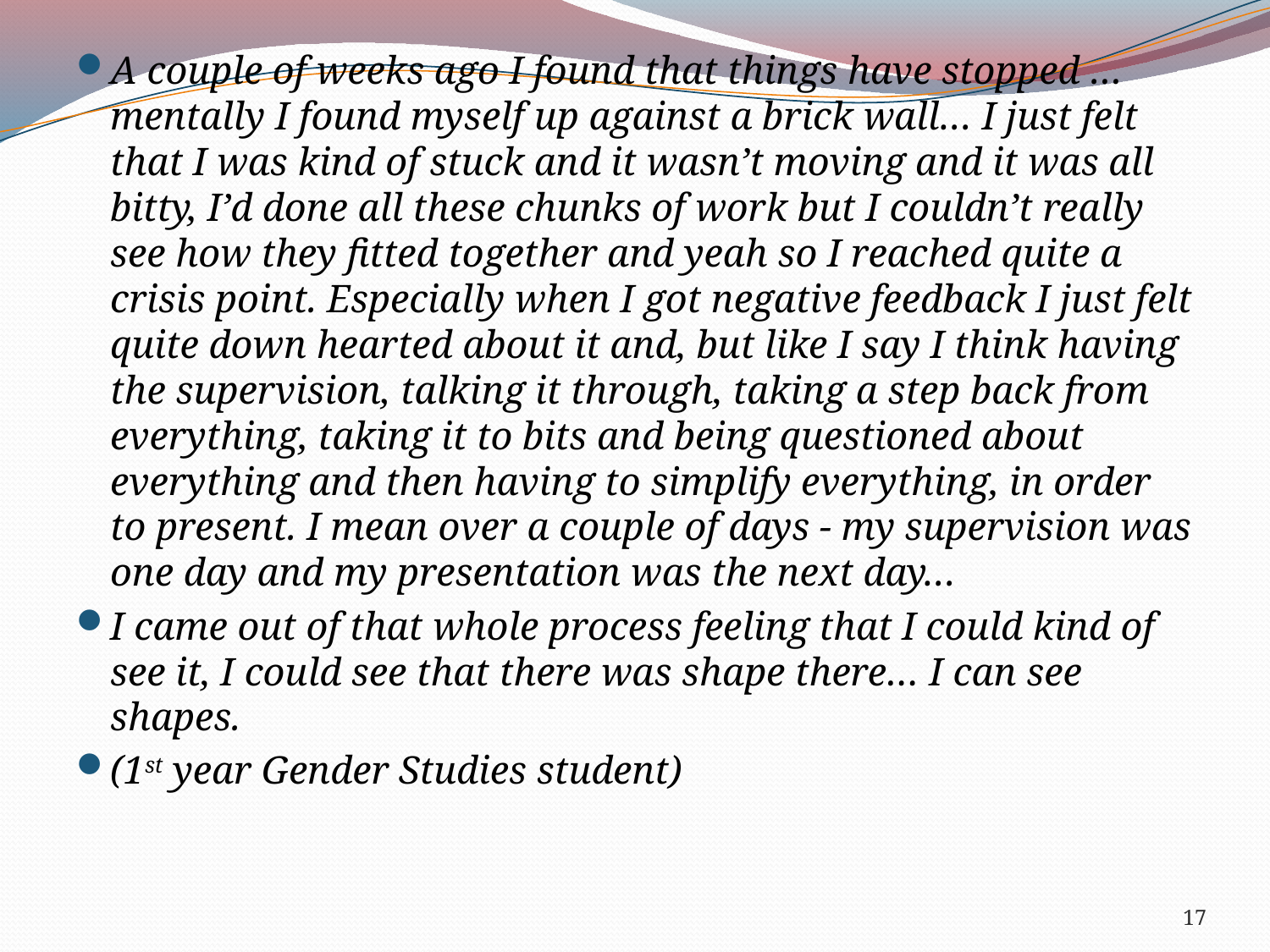

A couple of weeks ago I found that things have stopped …mentally I found myself up against a brick wall… I just felt that I was kind of stuck and it wasn’t moving and it was all bitty, I’d done all these chunks of work but I couldn’t really see how they fitted together and yeah so I reached quite a crisis point. Especially when I got negative feedback I just felt quite down hearted about it and, but like I say I think having the supervision, talking it through, taking a step back from everything, taking it to bits and being questioned about everything and then having to simplify everything, in order to present. I mean over a couple of days - my supervision was one day and my presentation was the next day…
I came out of that whole process feeling that I could kind of see it, I could see that there was shape there… I can see shapes.
(1st year Gender Studies student)

#
17